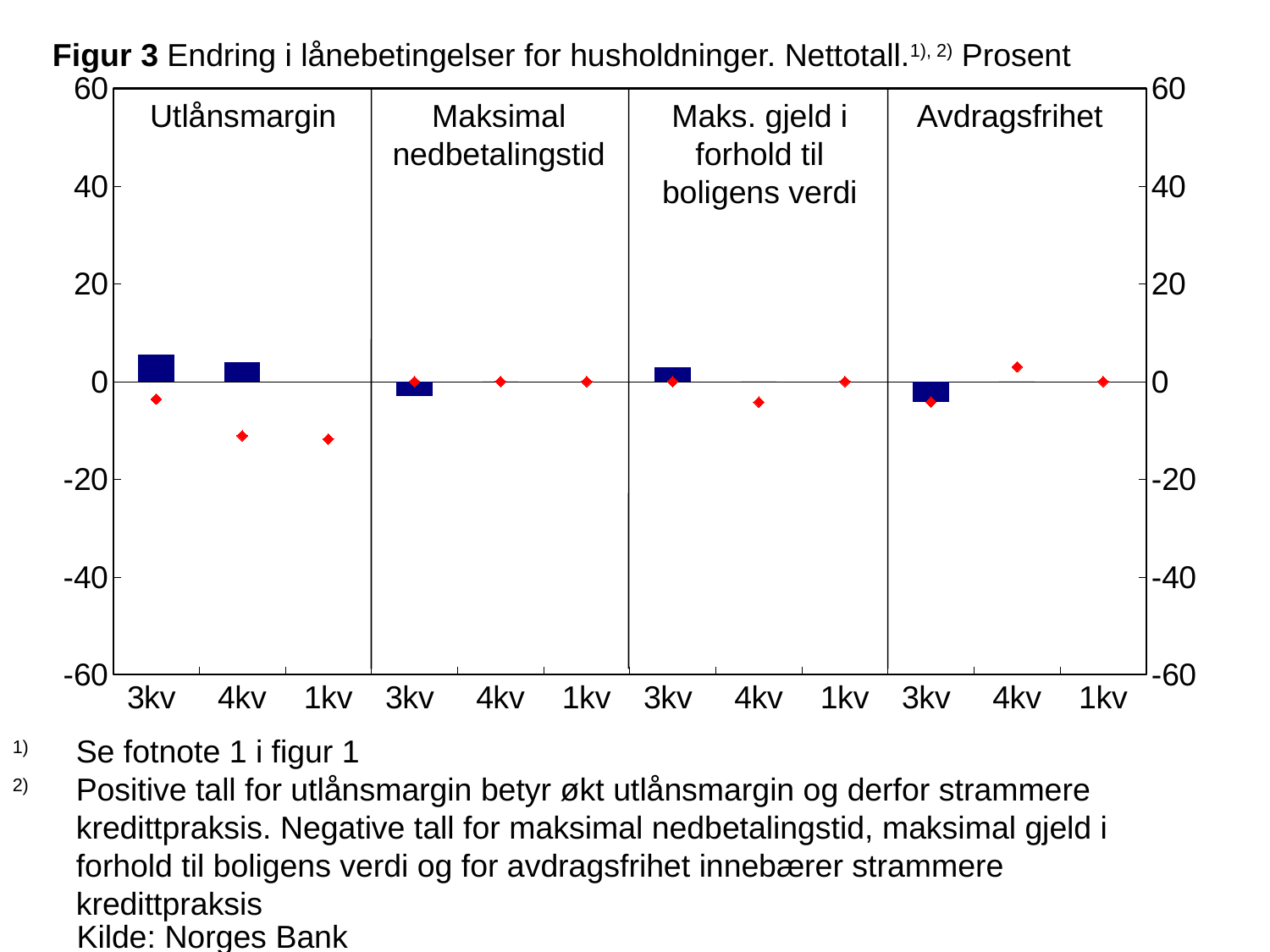

# Figur 3 Endring i lånebetingelser for husholdninger. Nettotall.1), 2) Prosent

### Chart

| Category | Utlånsmargin faktisk | Maks.nedbettid faktisk | Maks.gjeld ift boligens verdi faktisk | Avdragsfrihet faktisk | Maks.nedbet tid forventet | Utlånsmargin forventet | Maks.gjeld ift boligens verdi forventet | Avdragsfrihet forventet |
|---|---|---|---|---|---|---|---|---|
| 3kv  | 5.5 | None | None | None | None | -3.6 | None | None |
| 4kv | 3.9 | None | None | None | None | -11.1 | None | None |
| 1kv | None | None | None | None | None | -11.8 | None | None |
| 3kv  | None | -3.0 | None | None | 0.0 | None | None | None |
| 4kv | None | 0.0 | None | None | 0.0 | None | None | None |
| 1kv | None | None | None | None | 0.0 | None | None | None |
| 3kv  | None | None | 3.0 | None | None | None | 0.0 | None |
| 4kv | None | None | 0.0 | None | None | None | -4.2 | None |
| 1kv | None | None | None | None | None | None | 0.0 | None |
| 3kv  | None | None | None | -4.2 | None | None | None | -4.2 |
| 4kv | None | None | None | 0.0 | None | None | None | 3.0 |
| 1kv | None | None | None | None | None | None | None | 0.0 |
Utlånsmargin
Maksimal nedbetalingstid

Maks. gjeld i forhold til boligens verdi
Avdragsfrihet

1) 	Se fotnote 1 i figur 1
2) 	Positive tall for utlånsmargin betyr økt utlånsmargin og derfor strammere kredittpraksis. Negative tall for maksimal nedbetalingstid, maksimal gjeld i forhold til boligens verdi og for avdragsfrihet innebærer strammere kredittpraksis

Kilde: Norges Bank